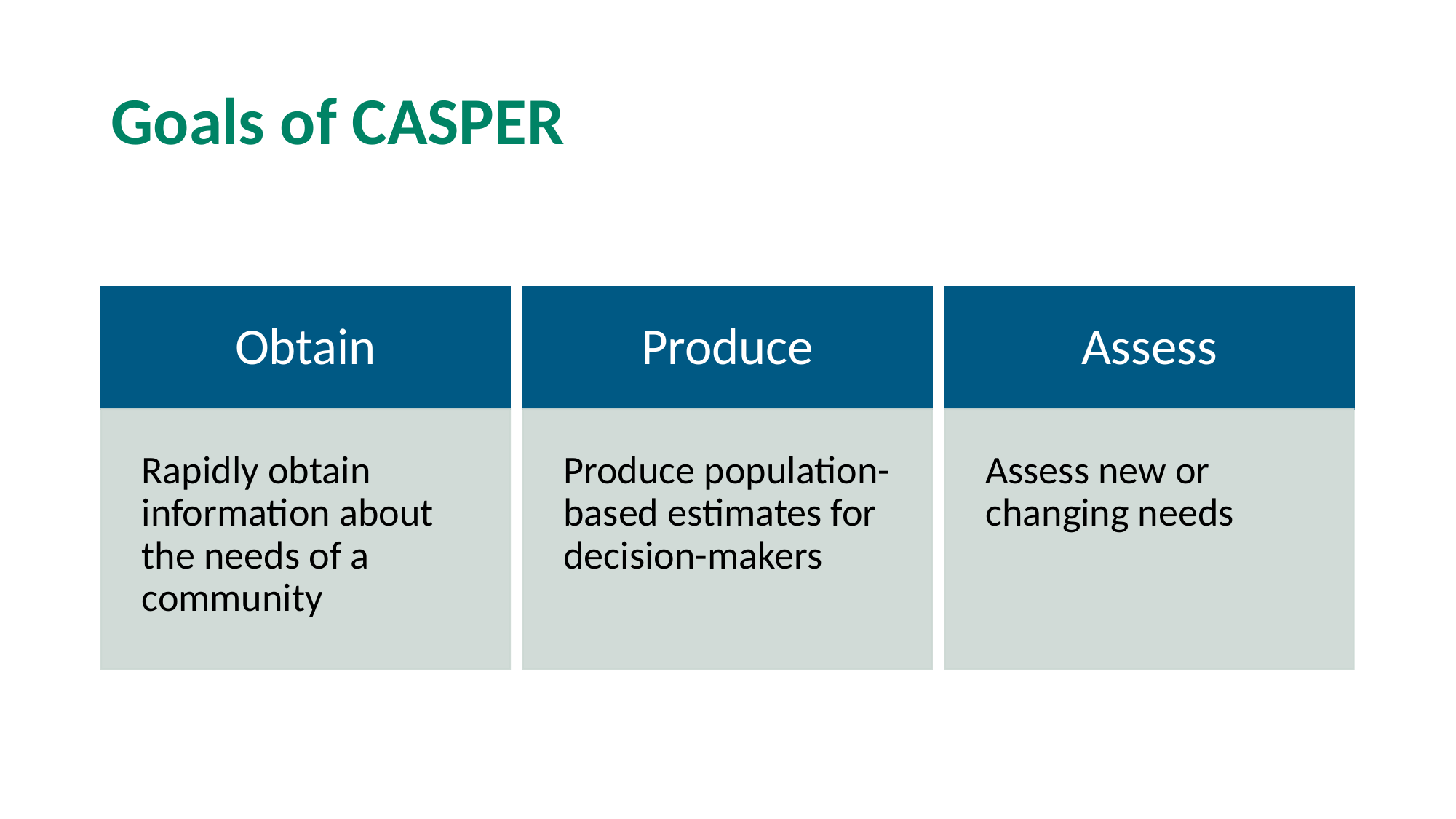

# Goals of CASPER
Obtain
Rapidly obtain information about the needs of a community
Produce
Produce population-based estimates for decision-makers
Assess
Assess new or changing needs